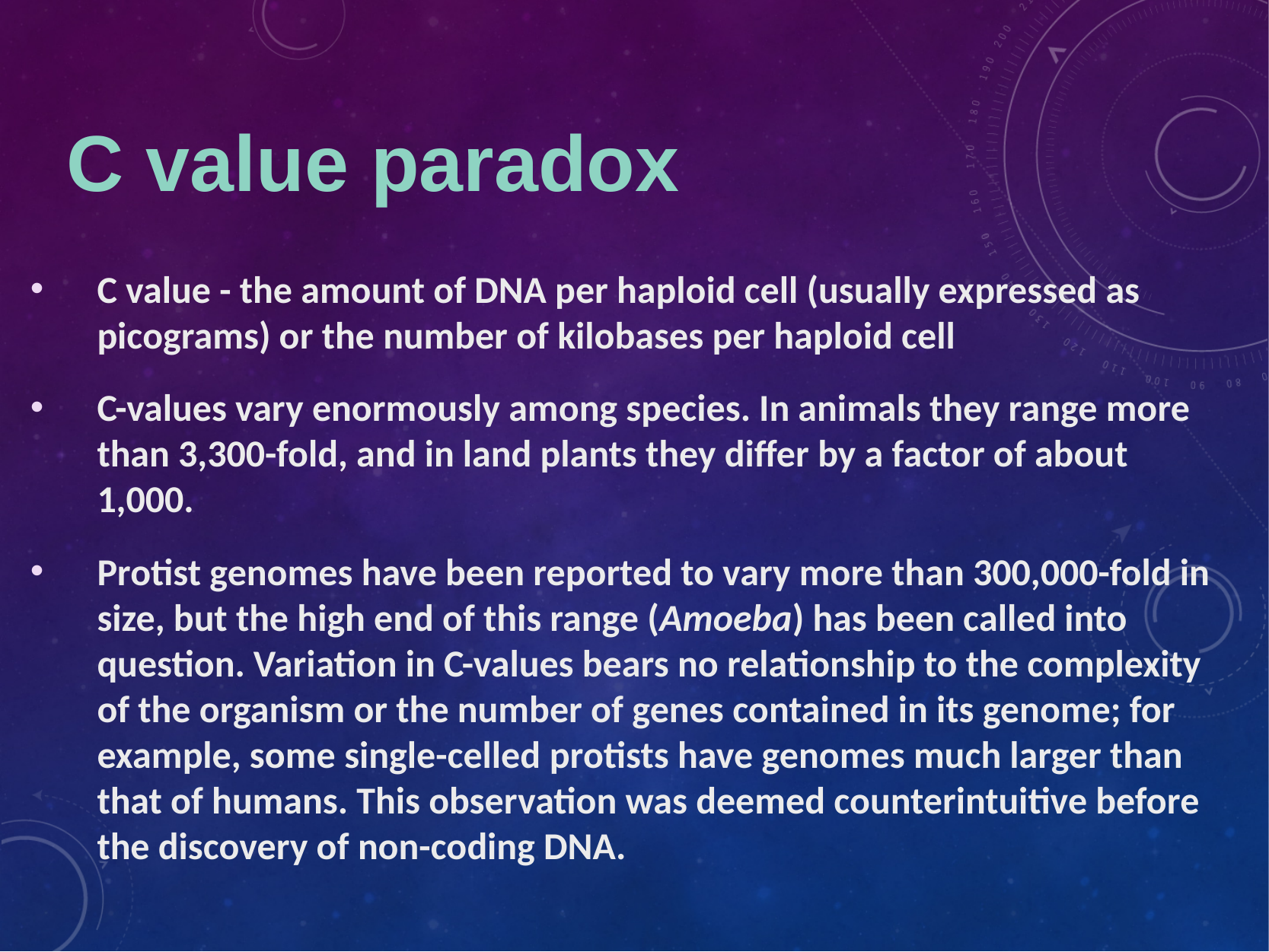

# C value paradox
C value - the amount of DNA per haploid cell (usually expressed as picograms) or the number of kilobases per haploid cell
C-values vary enormously among species. In animals they range more than 3,300-fold, and in land plants they differ by a factor of about 1,000.
Protist genomes have been reported to vary more than 300,000-fold in size, but the high end of this range (Amoeba) has been called into question. Variation in C-values bears no relationship to the complexity of the organism or the number of genes contained in its genome; for example, some single-celled protists have genomes much larger than that of humans. This observation was deemed counterintuitive before the discovery of non-coding DNA.